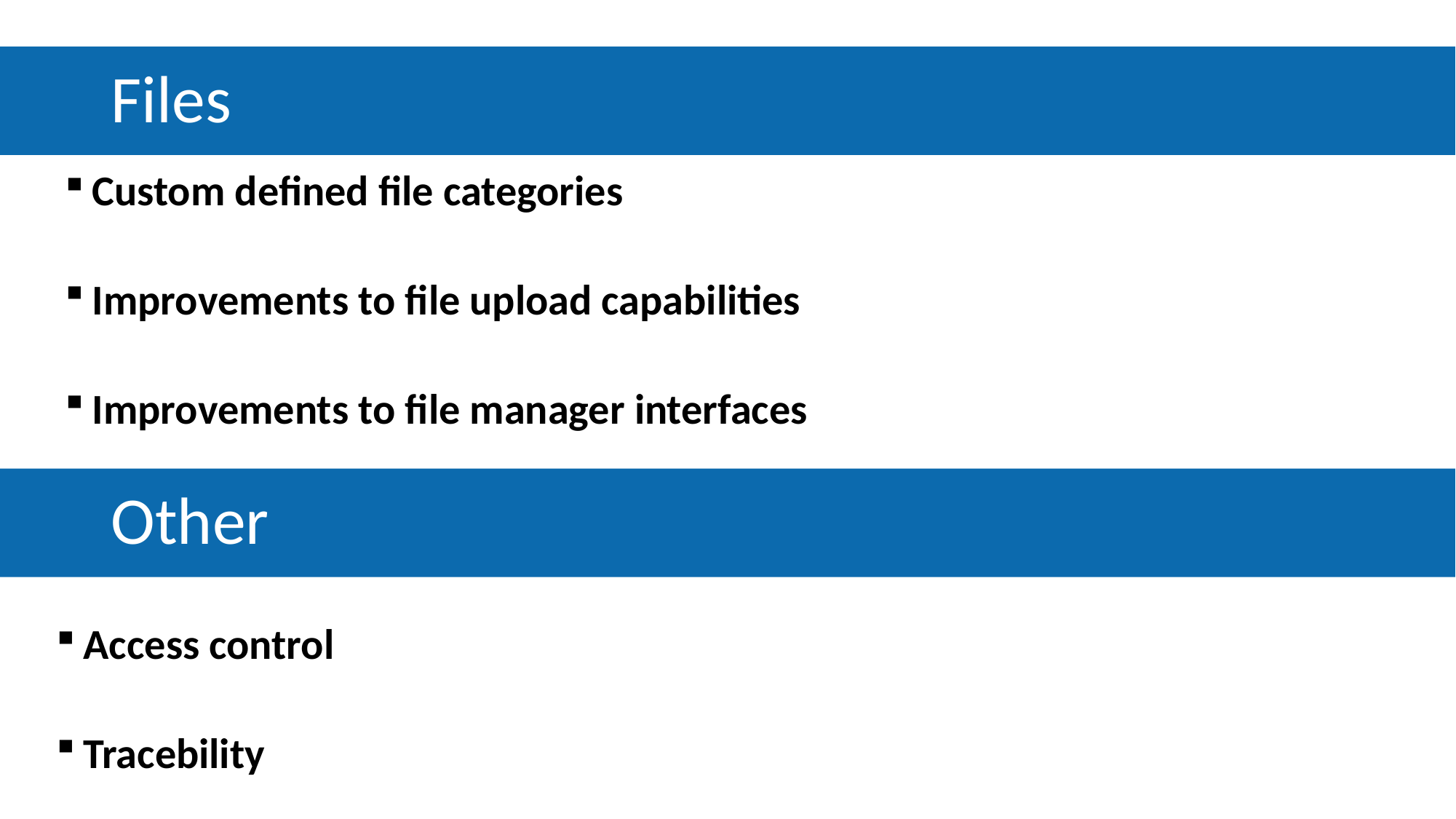

Files

Custom defined file categories

Improvements to file upload capabilities

Improvements to file manager interfaces

Other

Access control

Tracebility